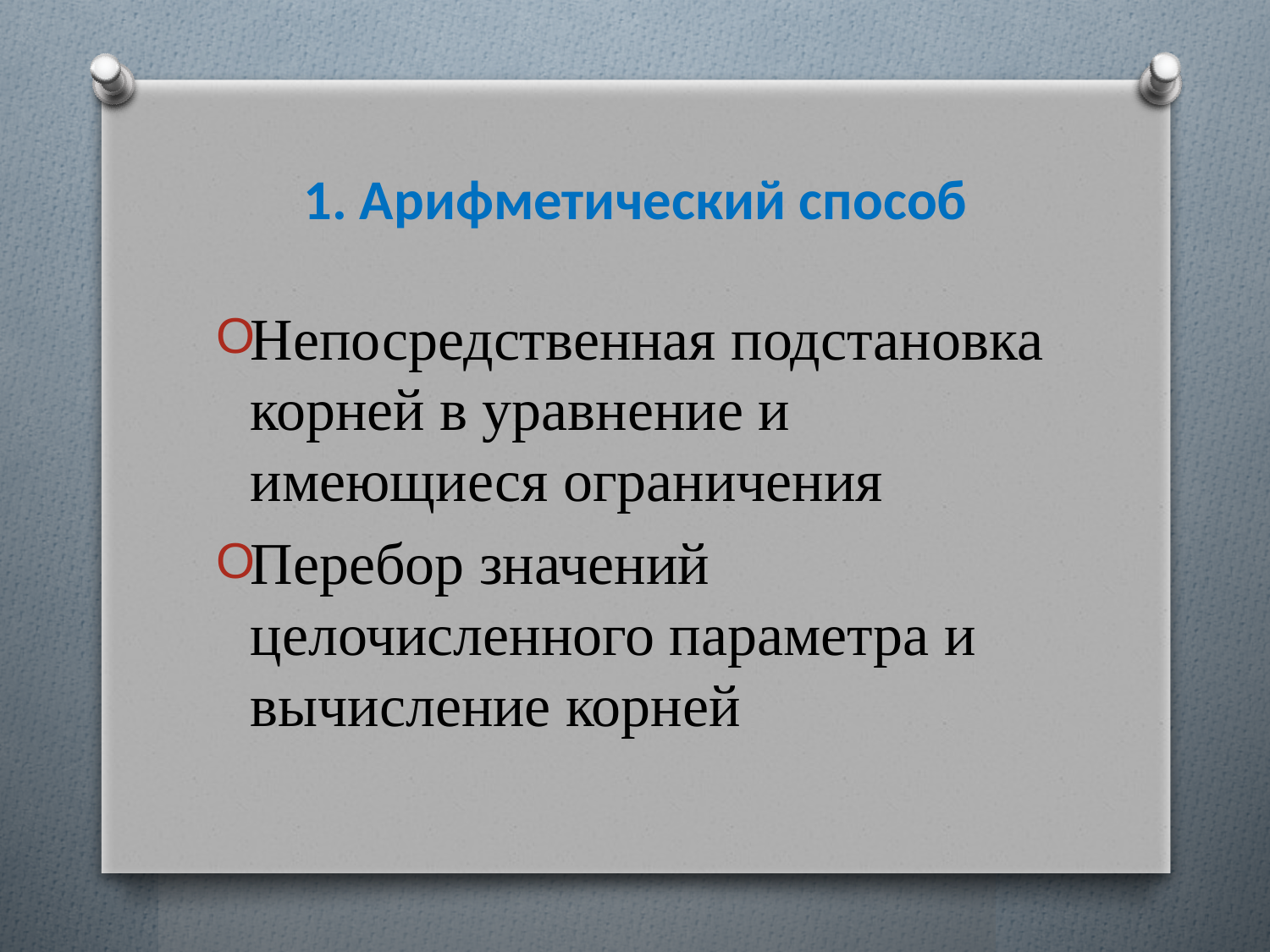

# 1. Арифметический способ
Непосредственная подстановка корней в уравнение и имеющиеся ограничения
Перебор значений целочисленного параметра и вычисление корней